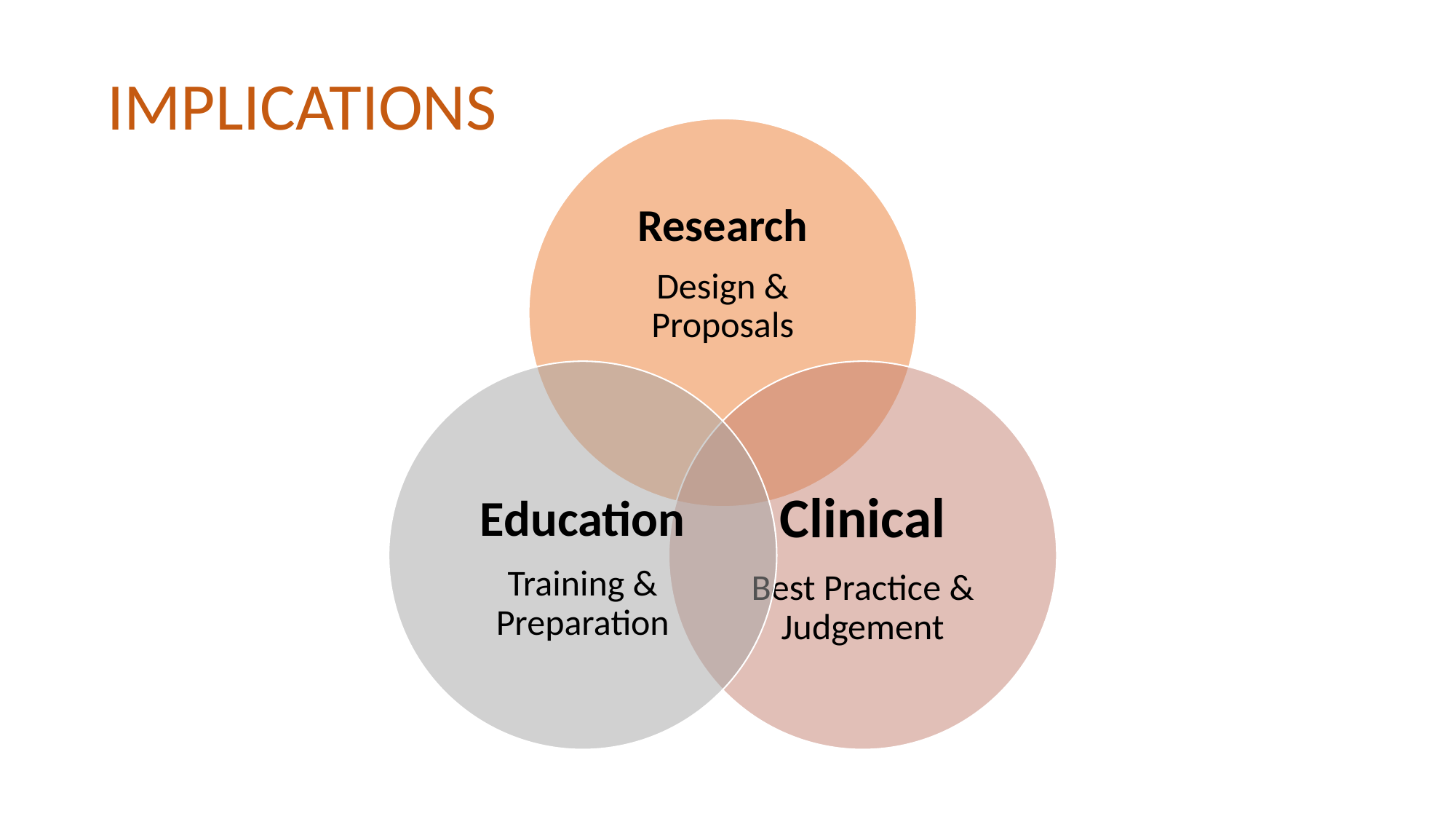

# IMPLICATIONS
Research
Design & Proposals
Clinical
Best Practice & Judgement
Education
Training & Preparation